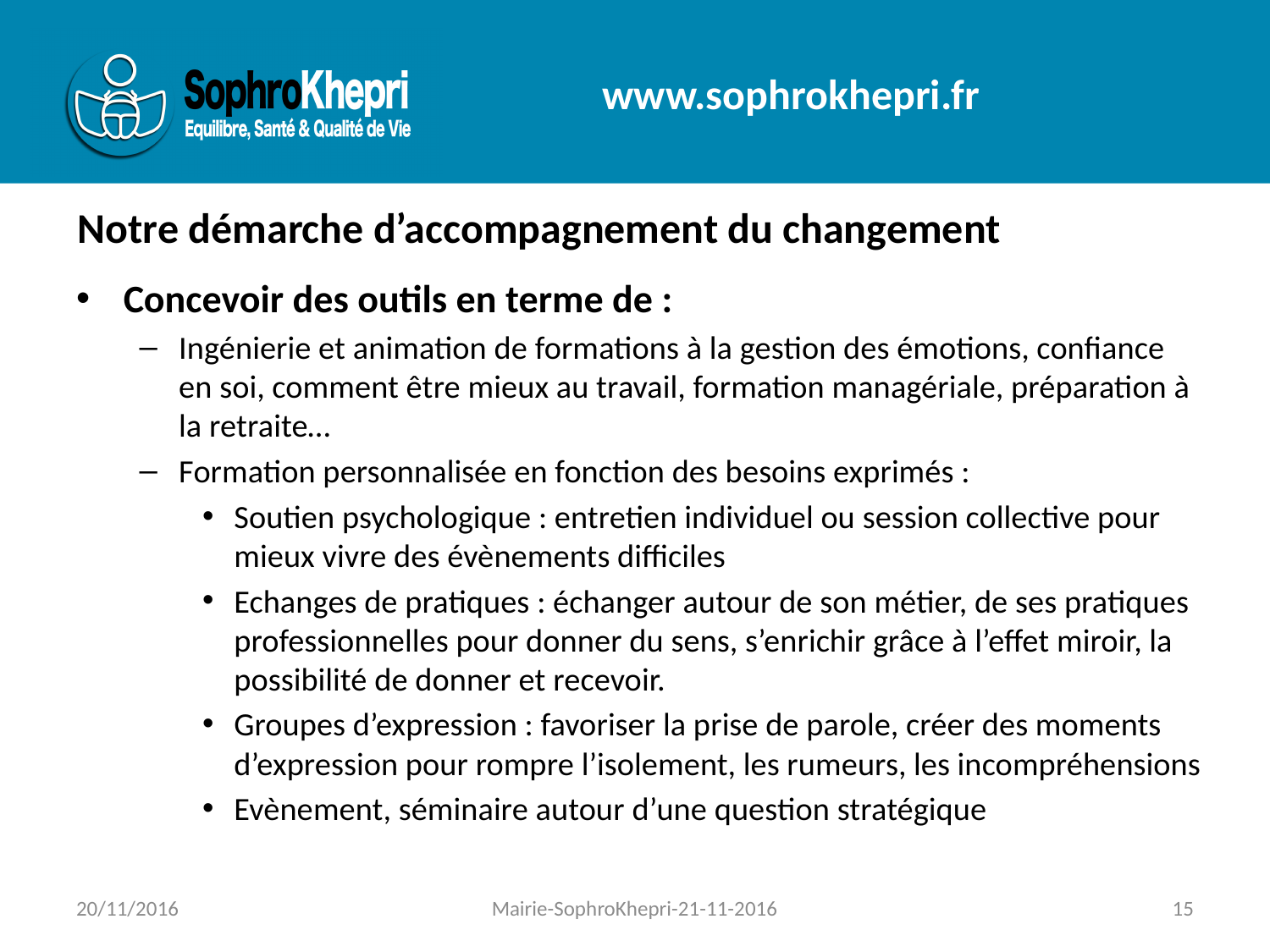

# Notre démarche d’accompagnement du changement
Concevoir des outils en terme de :
Ingénierie et animation de formations à la gestion des émotions, confiance en soi, comment être mieux au travail, formation managériale, préparation à la retraite…
Formation personnalisée en fonction des besoins exprimés :
Soutien psychologique : entretien individuel ou session collective pour mieux vivre des évènements difficiles
Echanges de pratiques : échanger autour de son métier, de ses pratiques professionnelles pour donner du sens, s’enrichir grâce à l’effet miroir, la possibilité de donner et recevoir.
Groupes d’expression : favoriser la prise de parole, créer des moments d’expression pour rompre l’isolement, les rumeurs, les incompréhensions
Evènement, séminaire autour d’une question stratégique
20/11/2016
Mairie-SophroKhepri-21-11-2016
15